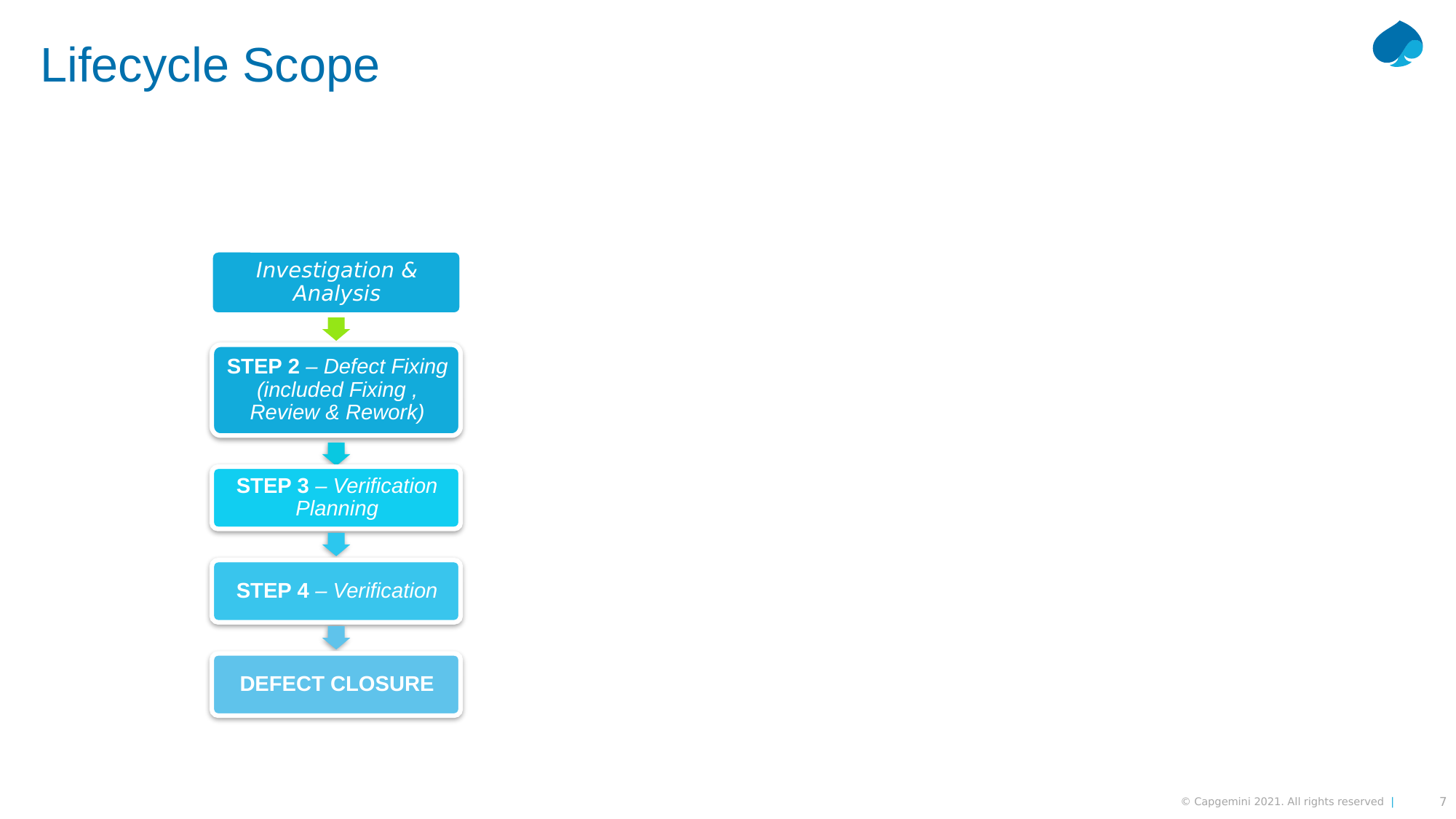

# Lifecycle Scope

Investigation & Analysis

STEP 2 – Defect Fixing (included Fixing , Review & Rework)

STEP 3 – Verification Planning

STEP 4 – Verification

DEFECT CLOSURE